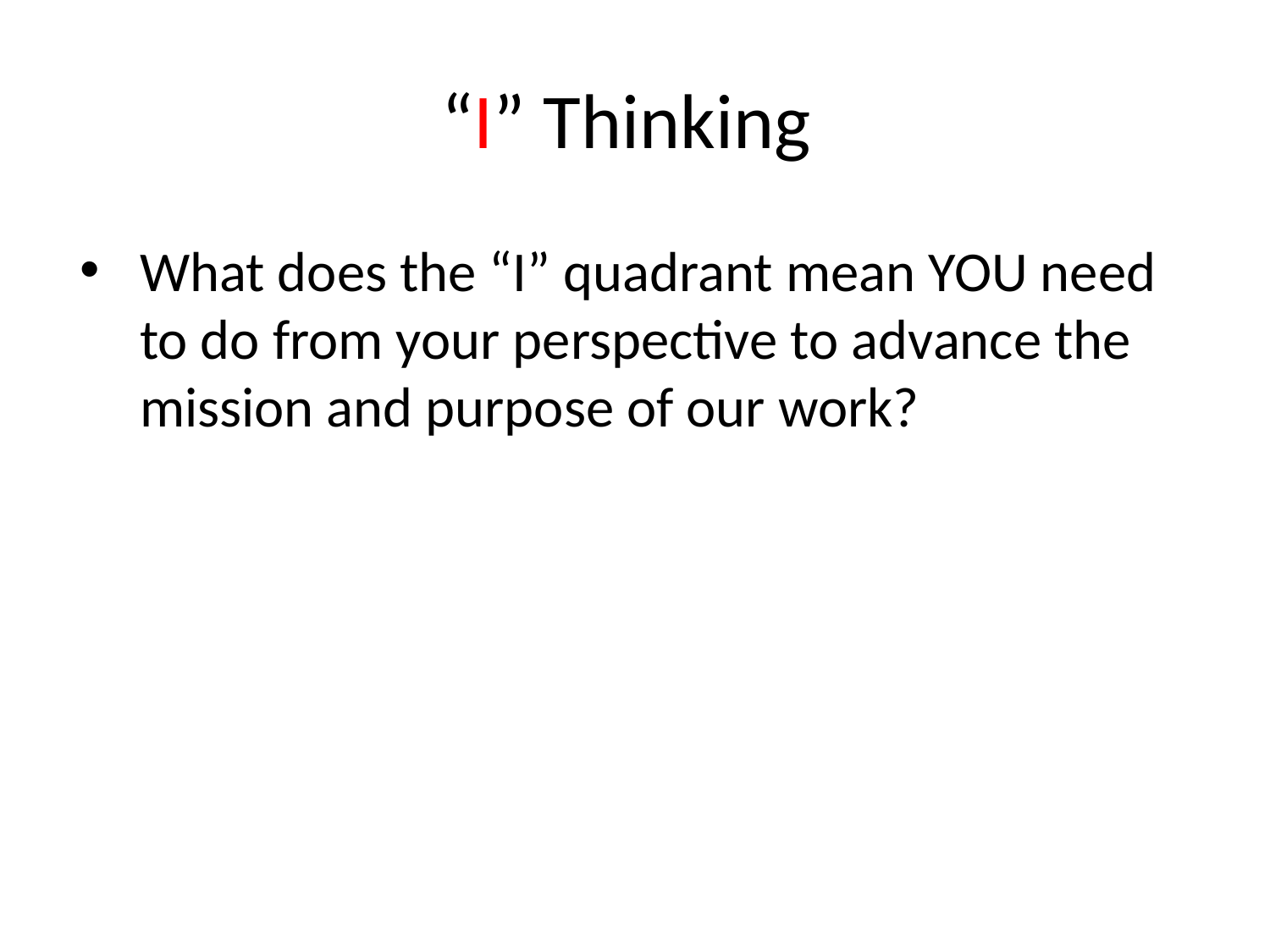

# “I” Thinking
What does the “I” quadrant mean YOU need to do from your perspective to advance the mission and purpose of our work?